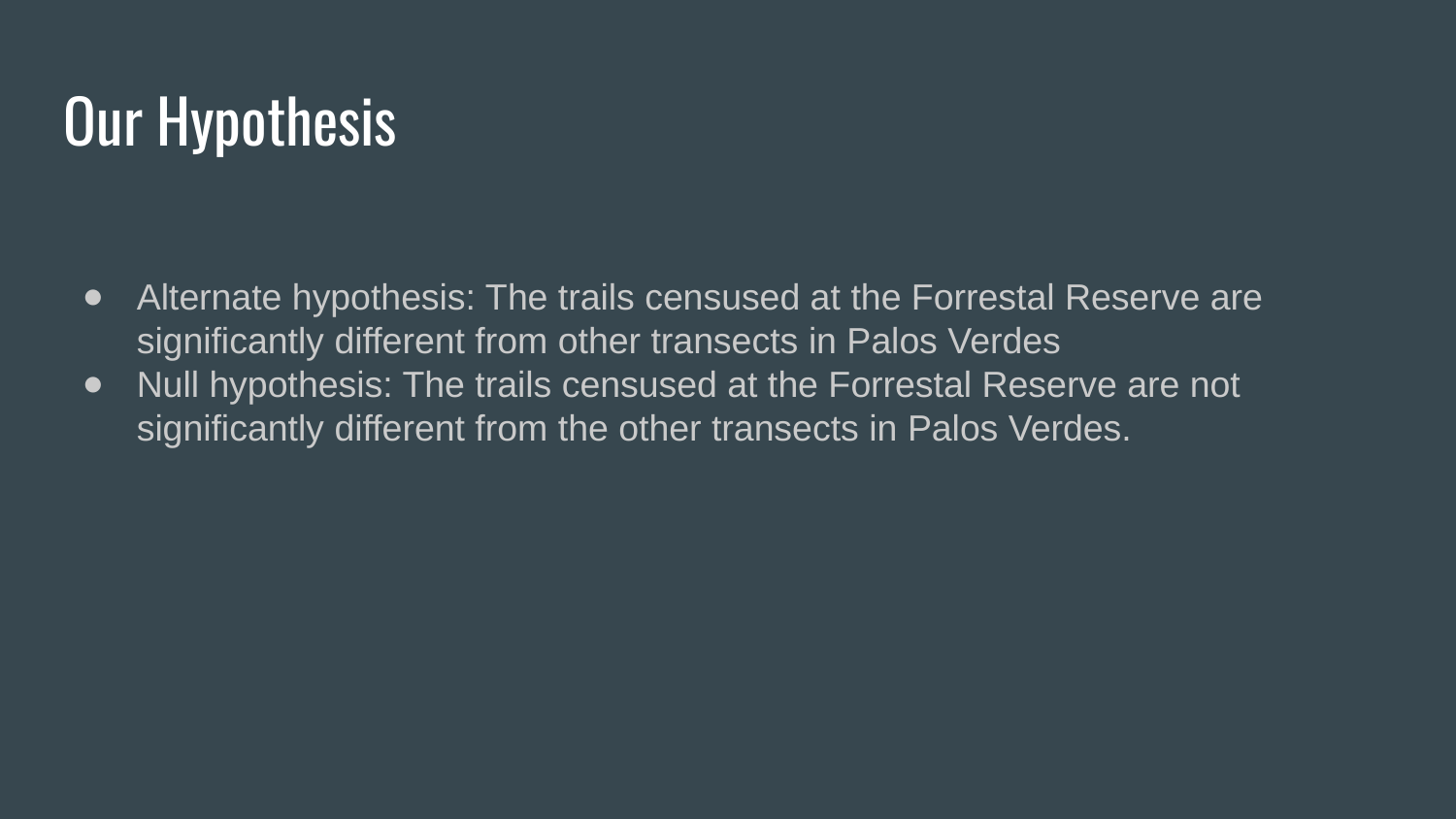

Our Hypothesis

Alternate hypothesis: The trails censused at the Forrestal Reserve are significantly different from other transects in Palos Verdes
Null hypothesis: The trails censused at the Forrestal Reserve are not significantly different from the other transects in Palos Verdes.